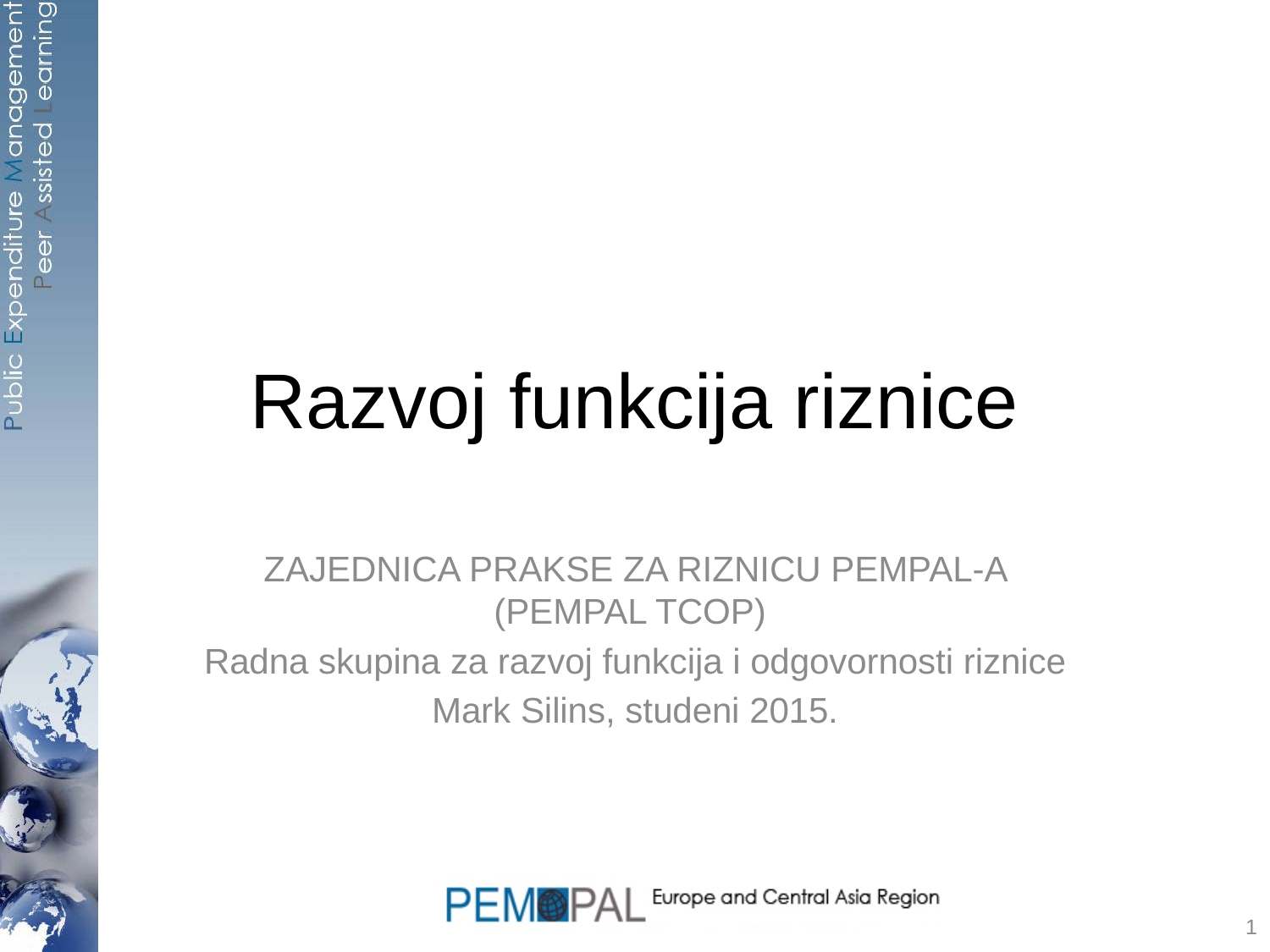

# Razvoj funkcija riznice
ZAJEDNICA PRAKSE ZA RIZNICU PEMPAL-A (PEMPAL TCOP)
Radna skupina za razvoj funkcija i odgovornosti riznice
Mark Silins, studeni 2015.
1